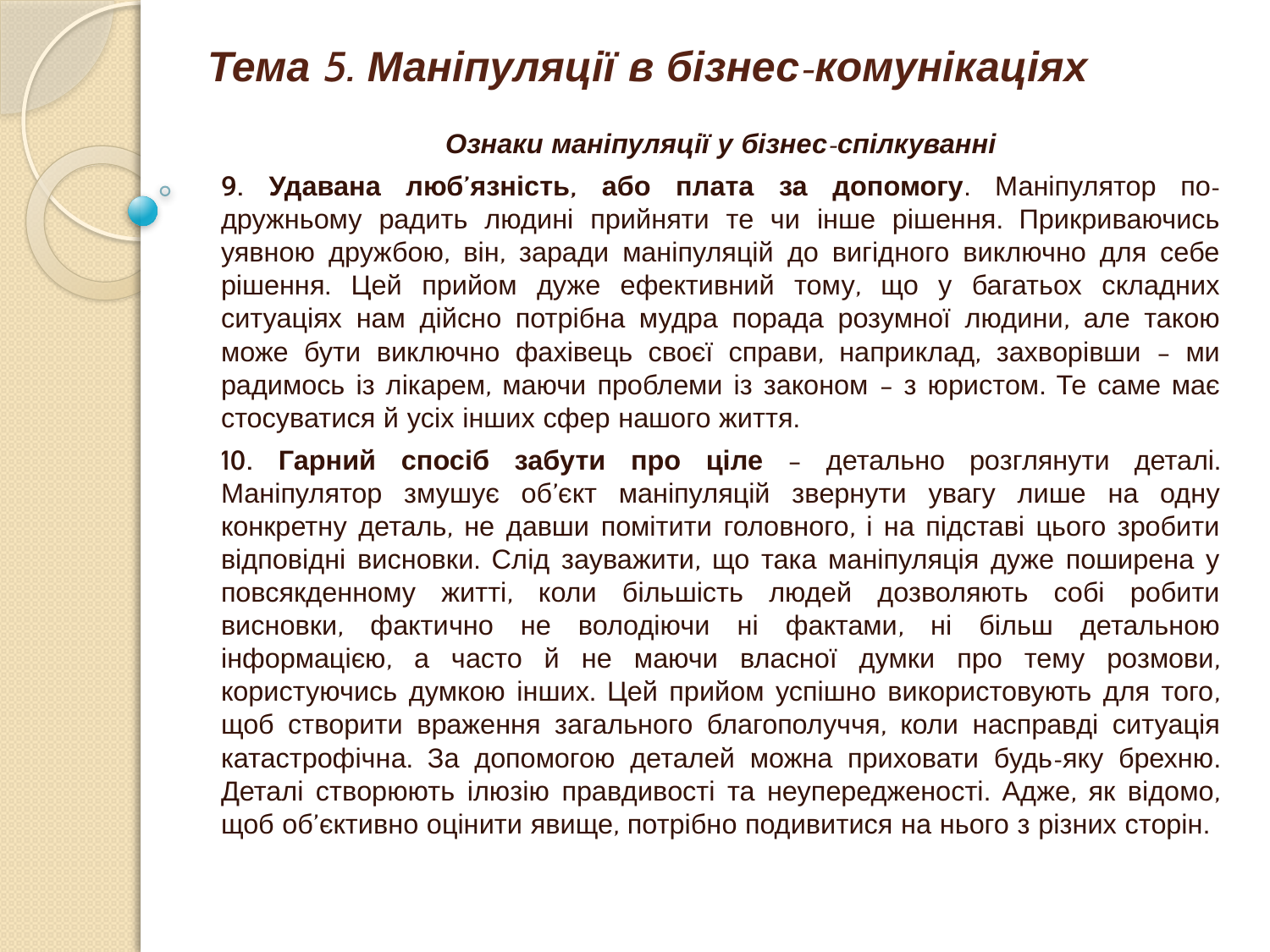

# Тема 5. Маніпуляції в бізнес-комунікаціях
Ознаки маніпуляції у бізнес-спілкуванні
9. Удавана люб’язність, або плата за допомогу. Маніпулятор по-дружньому радить людині прийняти те чи інше рішення. Прикриваючись уявною дружбою, він, заради маніпуляцій до вигідного виключно для себе рішення. Цей прийом дуже ефективний тому, що у багатьох складних ситуаціях нам дійсно потрібна мудра порада розумної людини, але такою може бути виключно фахівець своєї справи, наприклад, захворівши – ми радимось із лікарем, маючи проблеми із законом – з юристом. Те саме має стосуватися й усіх інших сфер нашого життя.
10. Гарний спосіб забути про ціле – детально розглянути деталі. Маніпулятор змушує об’єкт маніпуляцій звернути увагу лише на одну конкретну деталь, не давши помітити головного, і на підставі цього зробити відповідні висновки. Слід зауважити, що така маніпуляція дуже поширена у повсякденному житті, коли більшість людей дозволяють собі робити висновки, фактично не володіючи ні фактами, ні більш детальною інформацією, а часто й не маючи власної думки про тему розмови, користуючись думкою інших. Цей прийом успішно використовують для того, щоб створити враження загального благополуччя, коли насправді ситуація катастрофічна. За допомогою деталей можна приховати будь-яку брехню. Деталі створюють ілюзію правдивості та неупередженості. Адже, як відомо, щоб об’єктивно оцінити явище, потрібно подивитися на нього з різних сторін.